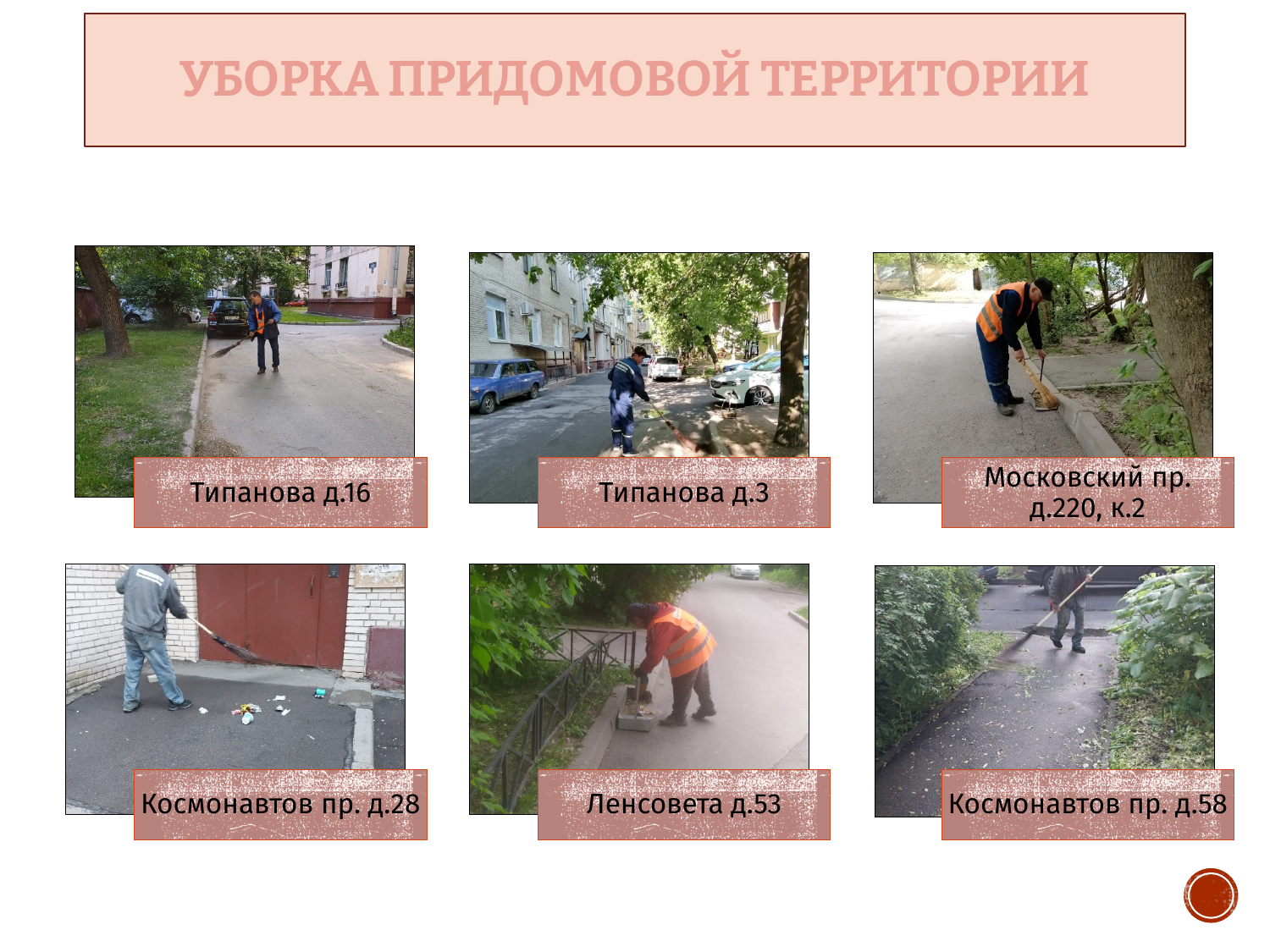

# Уборка придомовой территории
Типанова д.16
Типанова д.3
Московский пр. д.220, к.2
Космонавтов пр. д.28
Ленсовета д.53
Космонавтов пр. д.58